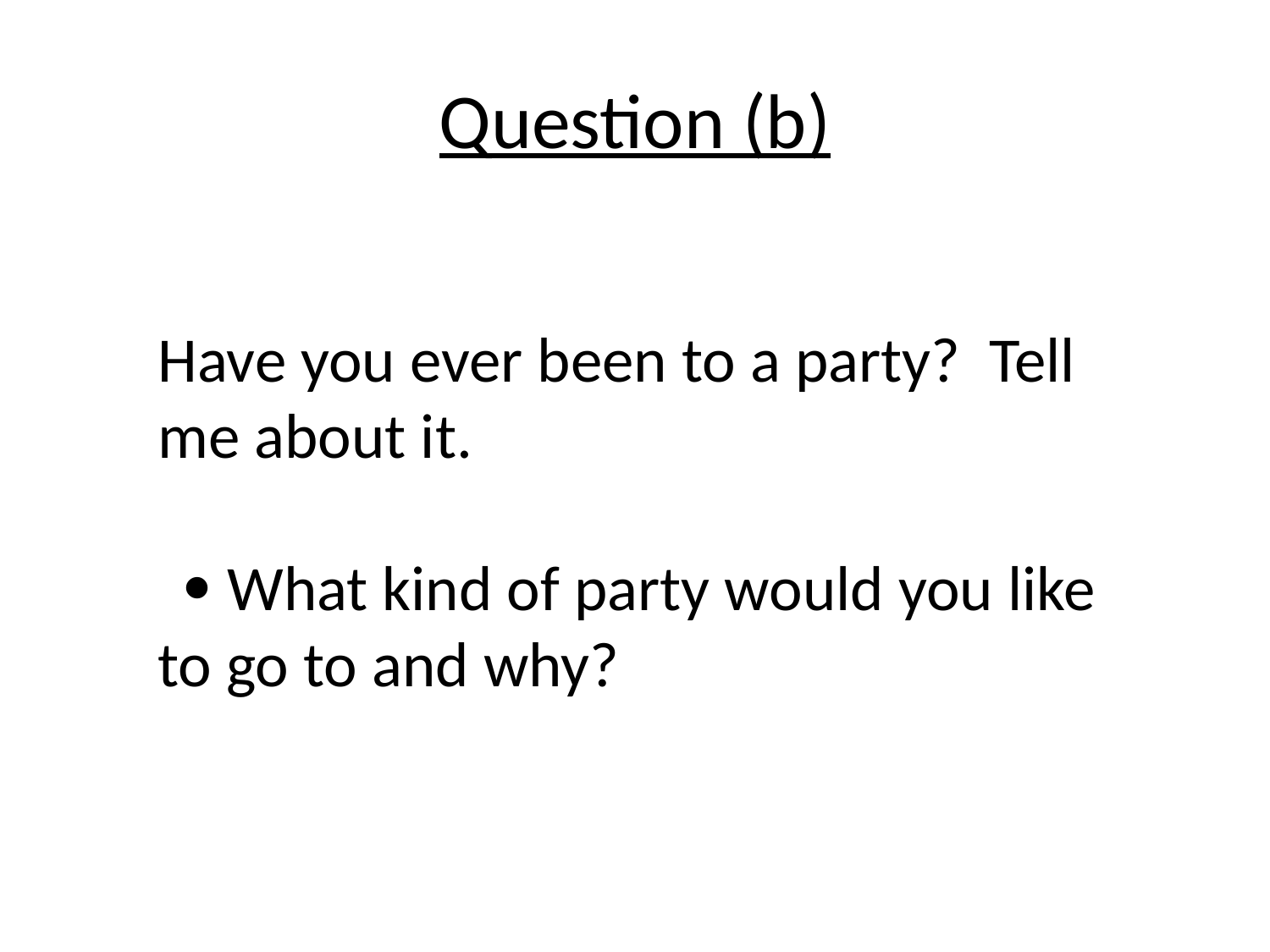

Question (b)
Have you ever been to a party?  Tell me about it.

  • What kind of party would you like to go to and why?